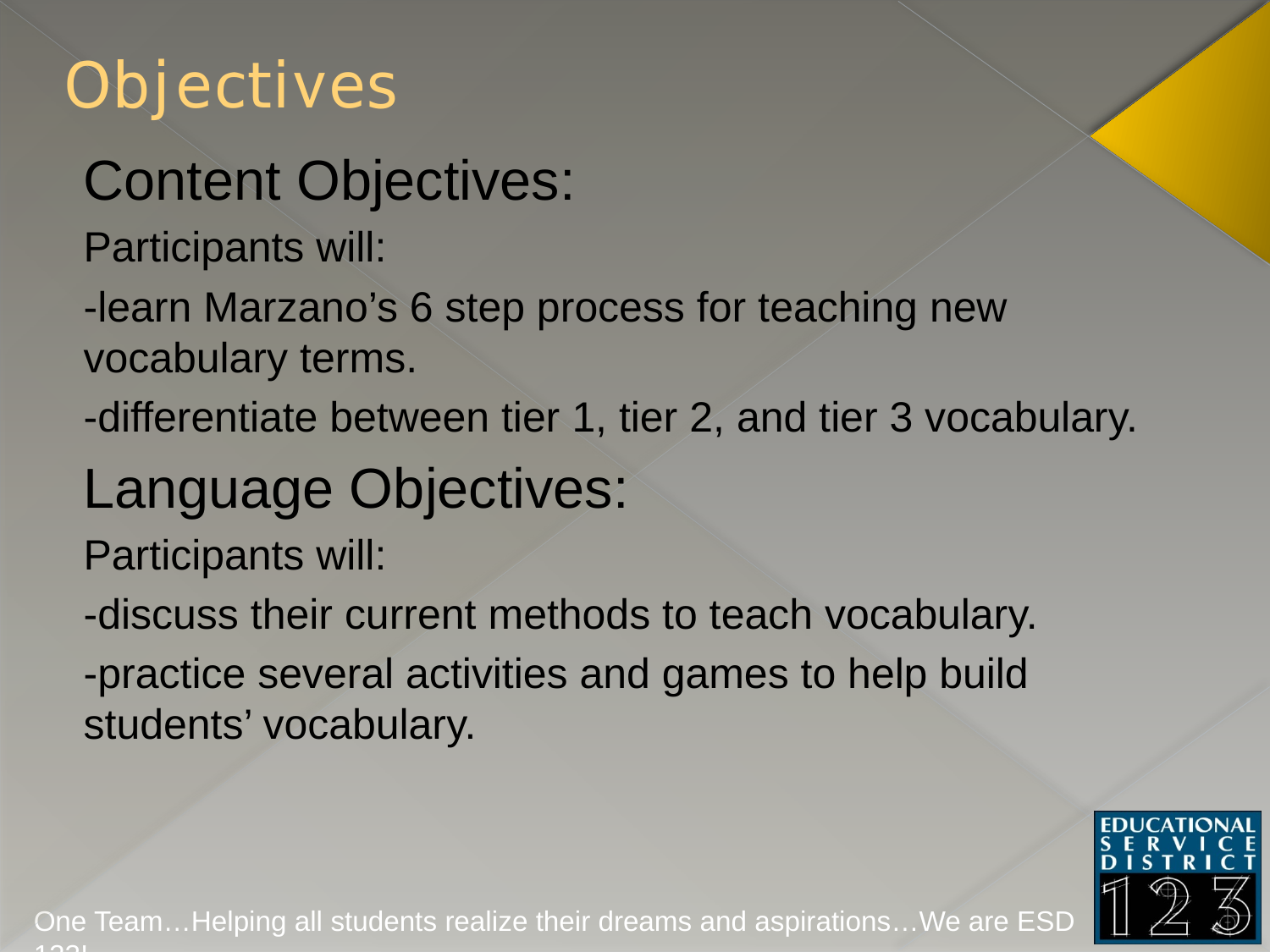

# Objectives
Content Objectives:
Participants will:
-learn Marzano’s 6 step process for teaching new vocabulary terms.
-differentiate between tier 1, tier 2, and tier 3 vocabulary.
Language Objectives:
Participants will:
-discuss their current methods to teach vocabulary.
-practice several activities and games to help build students’ vocabulary.